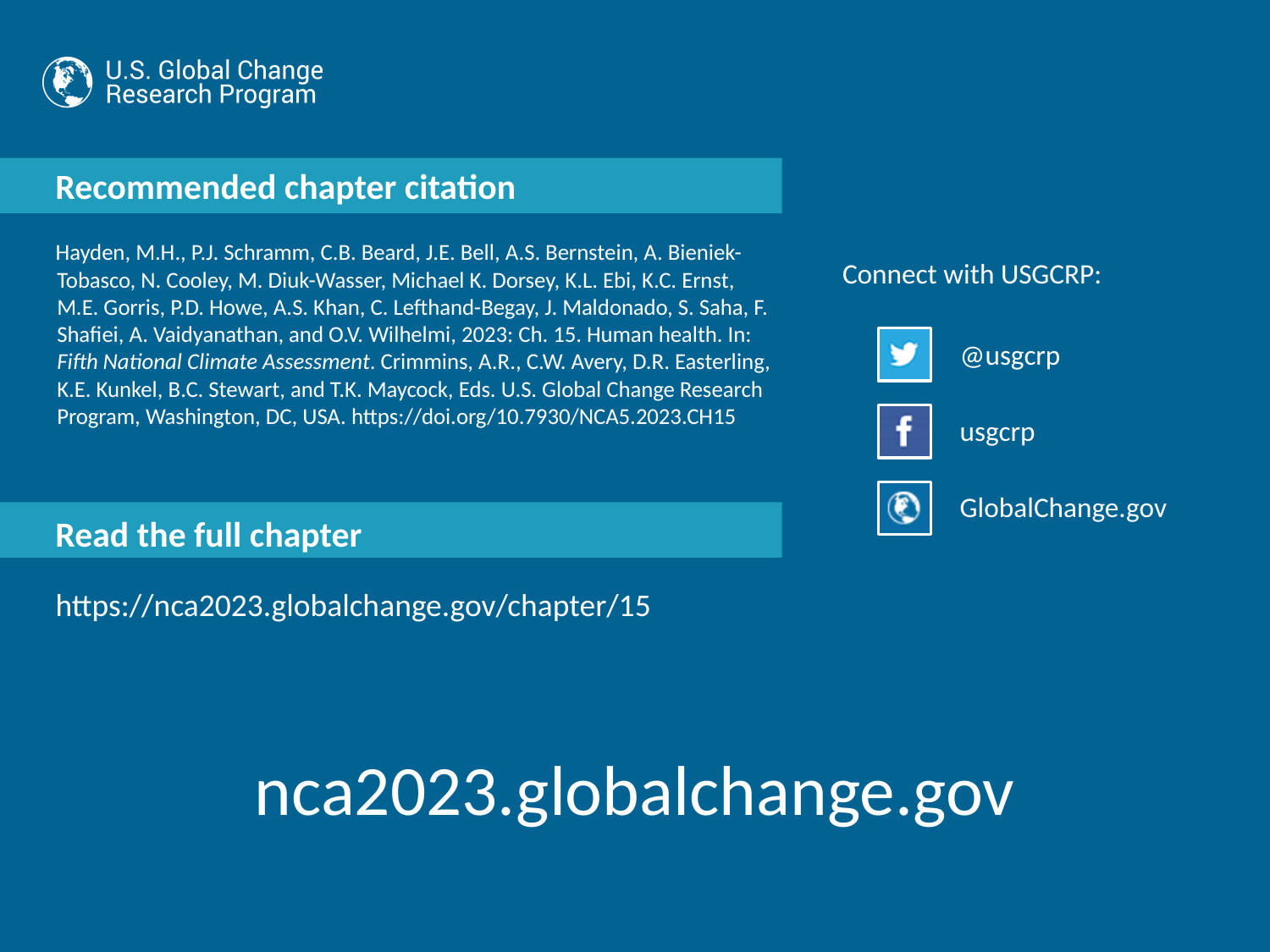

Hayden, M.H., P.J. Schramm, C.B. Beard, J.E. Bell, A.S. Bernstein, A. Bieniek-Tobasco, N. Cooley, M. Diuk-Wasser, Michael K. Dorsey, K.L. Ebi, K.C. Ernst, M.E. Gorris, P.D. Howe, A.S. Khan, C. Lefthand-Begay, J. Maldonado, S. Saha, F. Shafiei, A. Vaidyanathan, and O.V. Wilhelmi, 2023: Ch. 15. Human health. In: Fifth National Climate Assessment. Crimmins, A.R., C.W. Avery, D.R. Easterling, K.E. Kunkel, B.C. Stewart, and T.K. Maycock, Eds. U.S. Global Change Research Program, Washington, DC, USA. https://doi.org/10.7930/NCA5.2023.CH15

https://nca2023.globalchange.gov/chapter/15